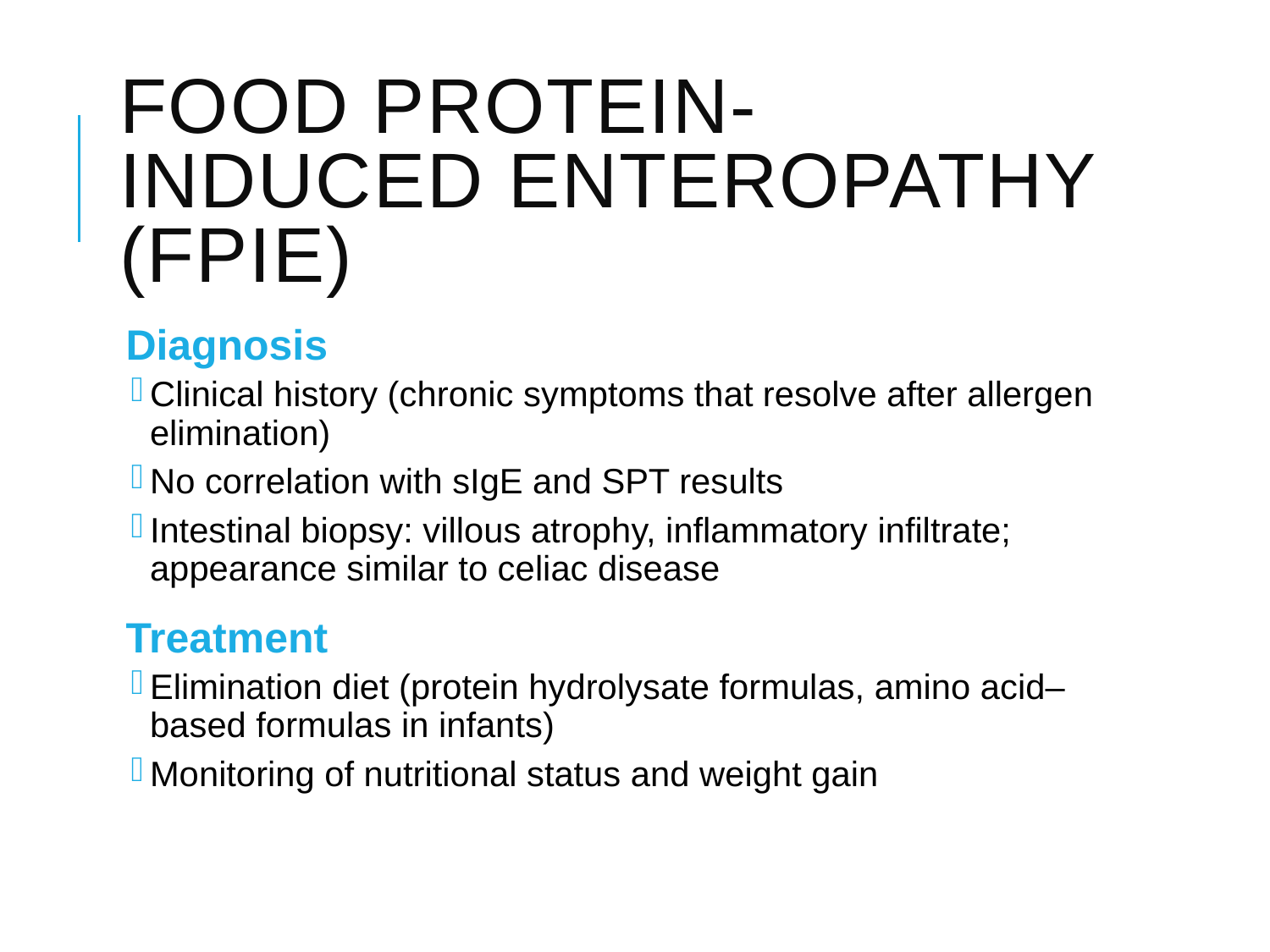

# Food Protein-Induced Enteropathy (FPIE)
Diagnosis
Clinical history (chronic symptoms that resolve after allergen elimination)
No correlation with sIgE and SPT results
Intestinal biopsy: villous atrophy, inflammatory infiltrate; appearance similar to celiac disease
Treatment
Elimination diet (protein hydrolysate formulas, amino acid–based formulas in infants)
Monitoring of nutritional status and weight gain